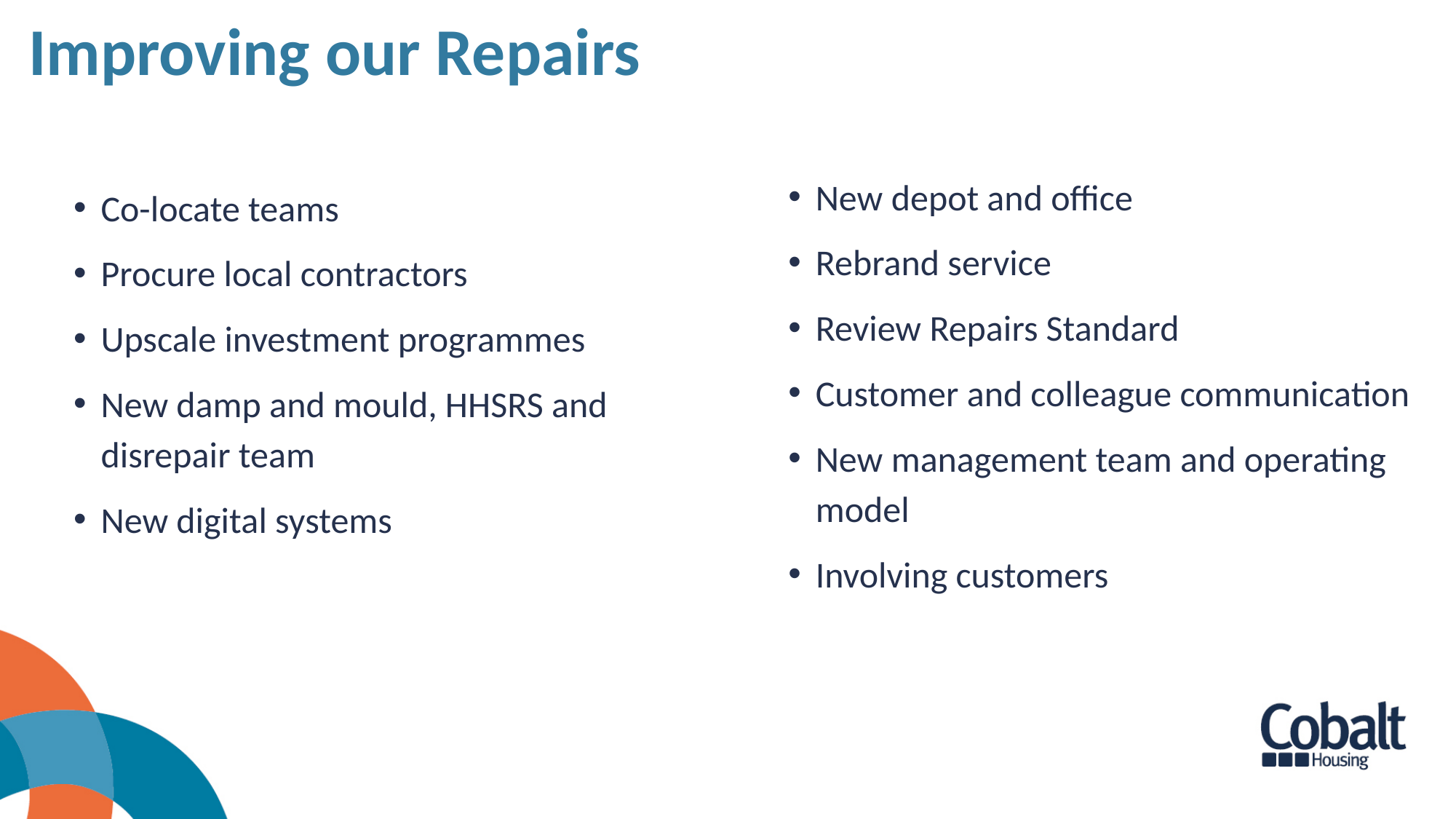

# Improving our Repairs
New depot and office
Rebrand service
Review Repairs Standard
Customer and colleague communication
New management team and operating model
Involving customers
Co-locate teams
Procure local contractors
Upscale investment programmes
New damp and mould, HHSRS and disrepair team
New digital systems